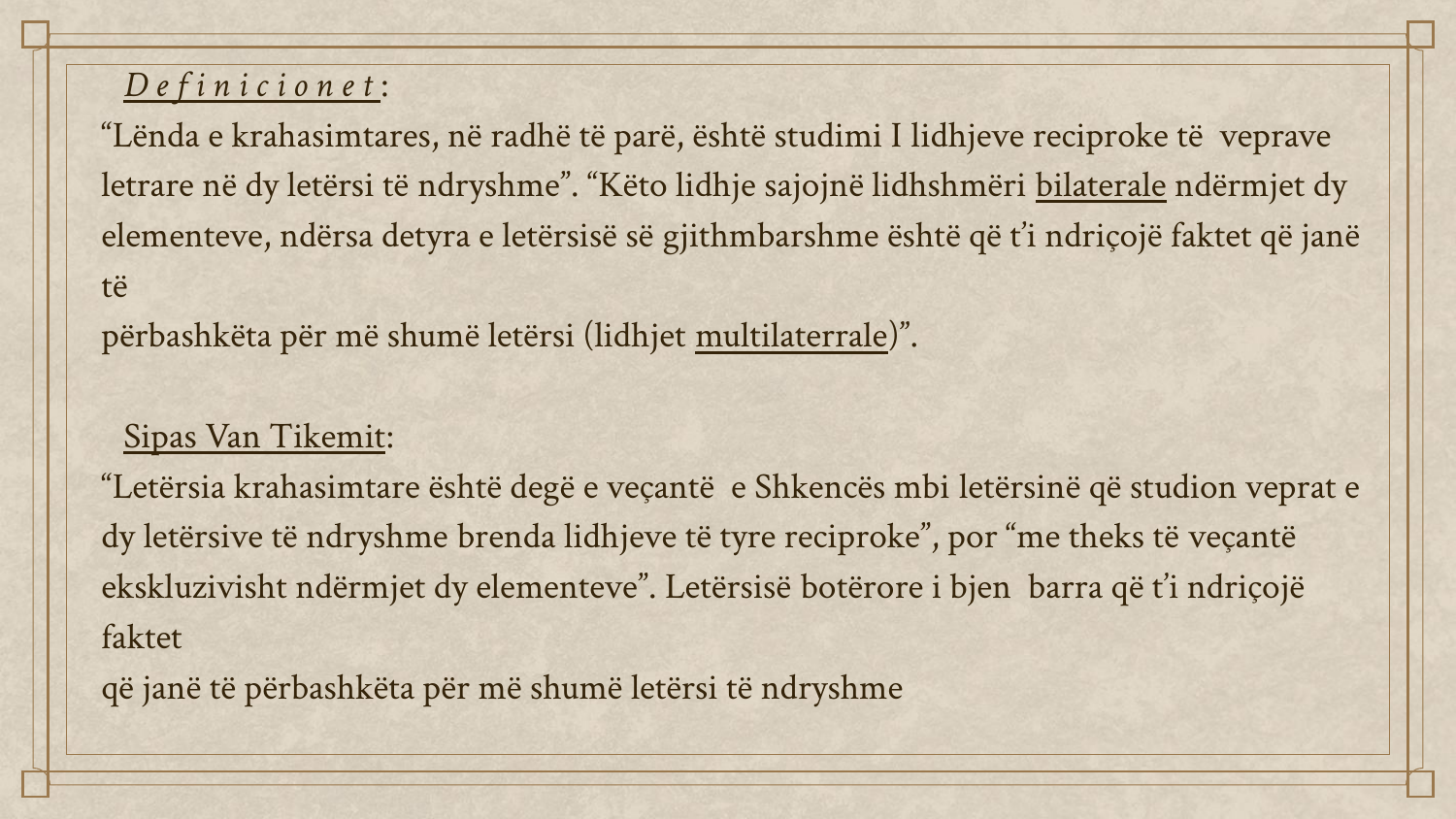

D e f i n i c i o n e t :
“Lënda e krahasimtares, në radhë të parë, është studimi I lidhjeve reciproke të  veprave letrare në dy letërsi të ndryshme”. “Këto lidhje sajojnë lidhshmëri bilaterale ndërmjet dy elementeve, ndërsa detyra e letërsisë së gjithmbarshme është që t’i ndriçojë faktet që janë të
përbashkëta për më shumë letërsi (lidhjet multilaterrale)”.

Sipas Van Tikemit:
“Letërsia krahasimtare është degë e veçantë  e Shkencës mbi letërsinë që studion veprat e dy letërsive të ndryshme brenda lidhjeve të tyre reciproke”, por “me theks të veçantë  ekskluzivisht ndërmjet dy elementeve”. Letërsisë botërore i bjen  barra që t’i ndriçojë faktet
që janë të përbashkëta për më shumë letërsi të ndryshme